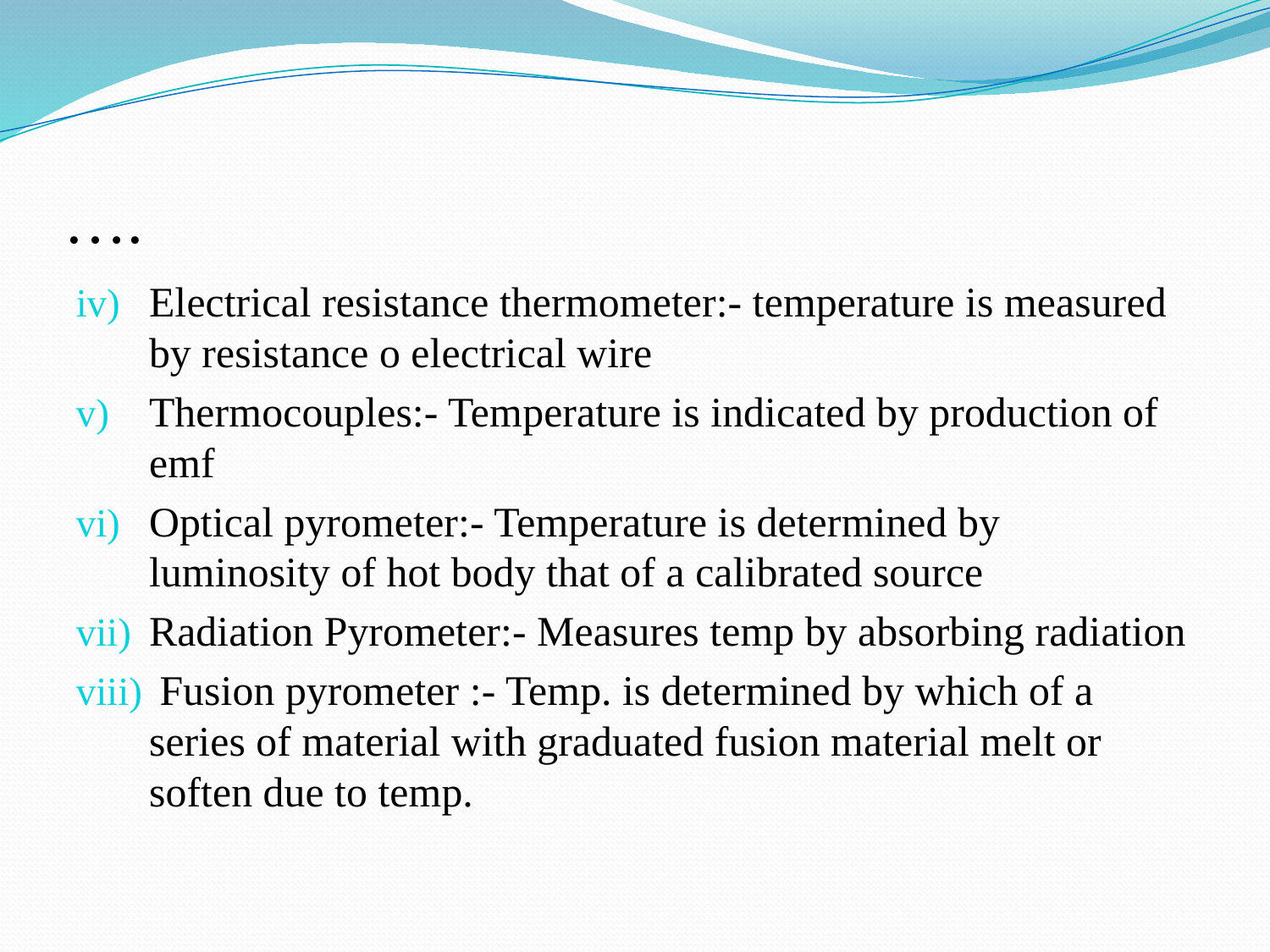

# ….
Electrical resistance thermometer:- temperature is measured by resistance o electrical wire
Thermocouples:- Temperature is indicated by production of emf
Optical pyrometer:- Temperature is determined by luminosity of hot body that of a calibrated source
Radiation Pyrometer:- Measures temp by absorbing radiation
 Fusion pyrometer :- Temp. is determined by which of a series of material with graduated fusion material melt or soften due to temp.